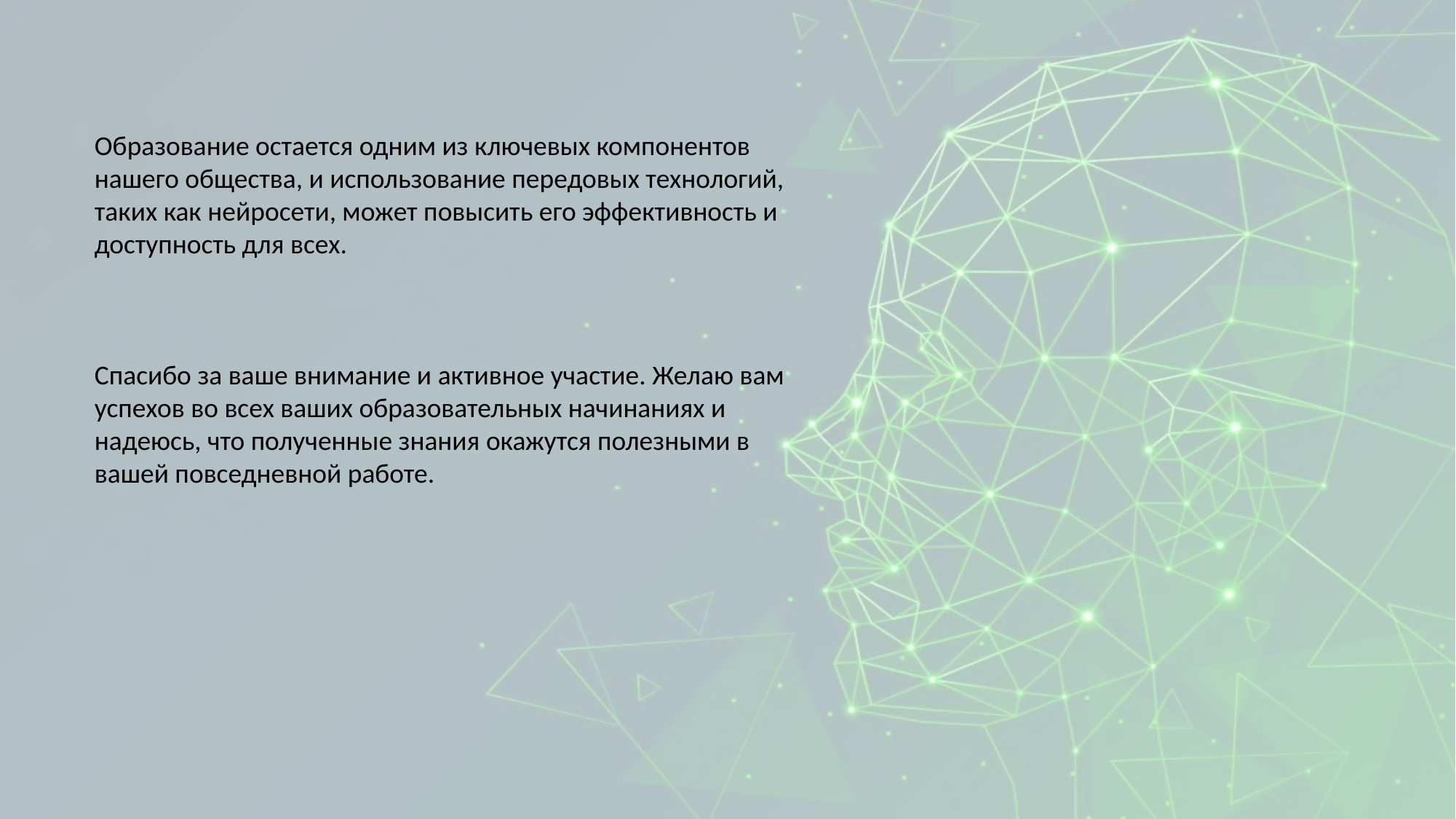

Образование остается одним из ключевых компонентов нашего общества, и использование передовых технологий, таких как нейросети, может повысить его эффективность и доступность для всех.
Спасибо за ваше внимание и активное участие. Желаю вам успехов во всех ваших образовательных начинаниях и надеюсь, что полученные знания окажутся полезными в вашей повседневной работе.